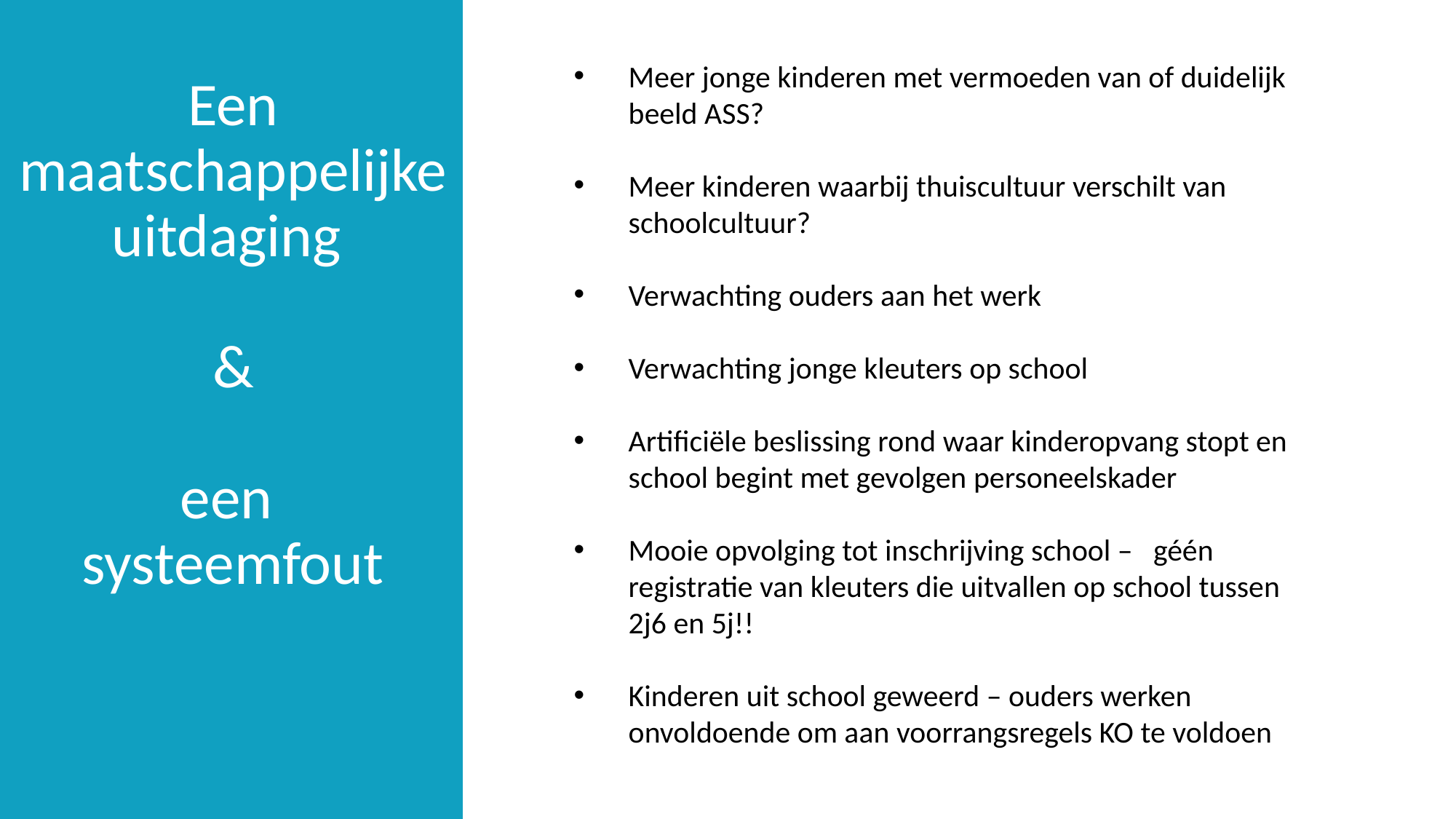

Meer jonge kinderen met vermoeden van of duidelijk beeld ASS?

Meer kinderen waarbij thuiscultuur verschilt van schoolcultuur?

Verwachting ouders aan het werk

Verwachting jonge kleuters op school

Artificiële beslissing rond waar kinderopvang stopt en school begint met gevolgen personeelskader

Mooie opvolging tot inschrijving school –   géén registratie van kleuters die uitvallen op school tussen 2j6 en 5j!!

Kinderen uit school geweerd – ouders werken onvoldoende om aan voorrangsregels KO te voldoen

# Een maatschappelijke uitdaging & een systeemfout